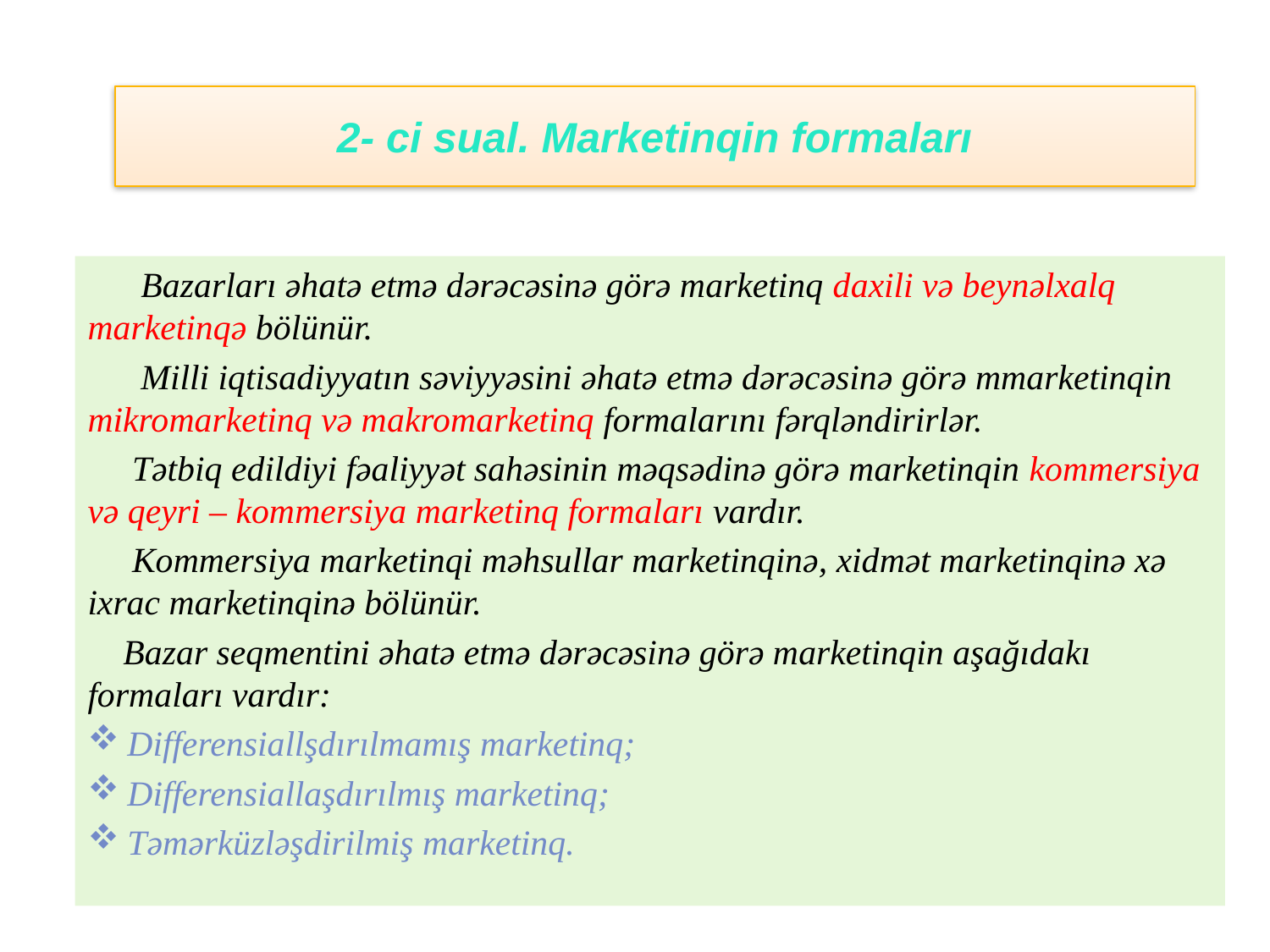

# 2- ci sual. Marketinqin formaları
      Bazarları əhatə etmə dərəcəsinə görə marketinq daxili və beynəlxalq marketinqə bölünür.
      Milli iqtisadiyyatın səviyyəsini əhatə etmə dərəcəsinə görə mmarketinqin mikromarketinq və makromarketinq formalarını fərqləndirirlər.
     Tətbiq edildiyi fəaliyyət sahəsinin məqsədinə görə marketinqin kommersiya və qeyri – kommersiya marketinq formaları vardır.
     Kommersiya marketinqi məhsullar marketinqinə, xidmət marketinqinə xə ixrac marketinqinə bölünür.
    Bazar seqmentini əhatə etmə dərəcəsinə görə marketinqin aşağıdakı formaları vardır:
Differensiallşdırılmamış marketinq;
Differensiallaşdırılmış marketinq;
Təmərküzləşdirilmiş marketinq.